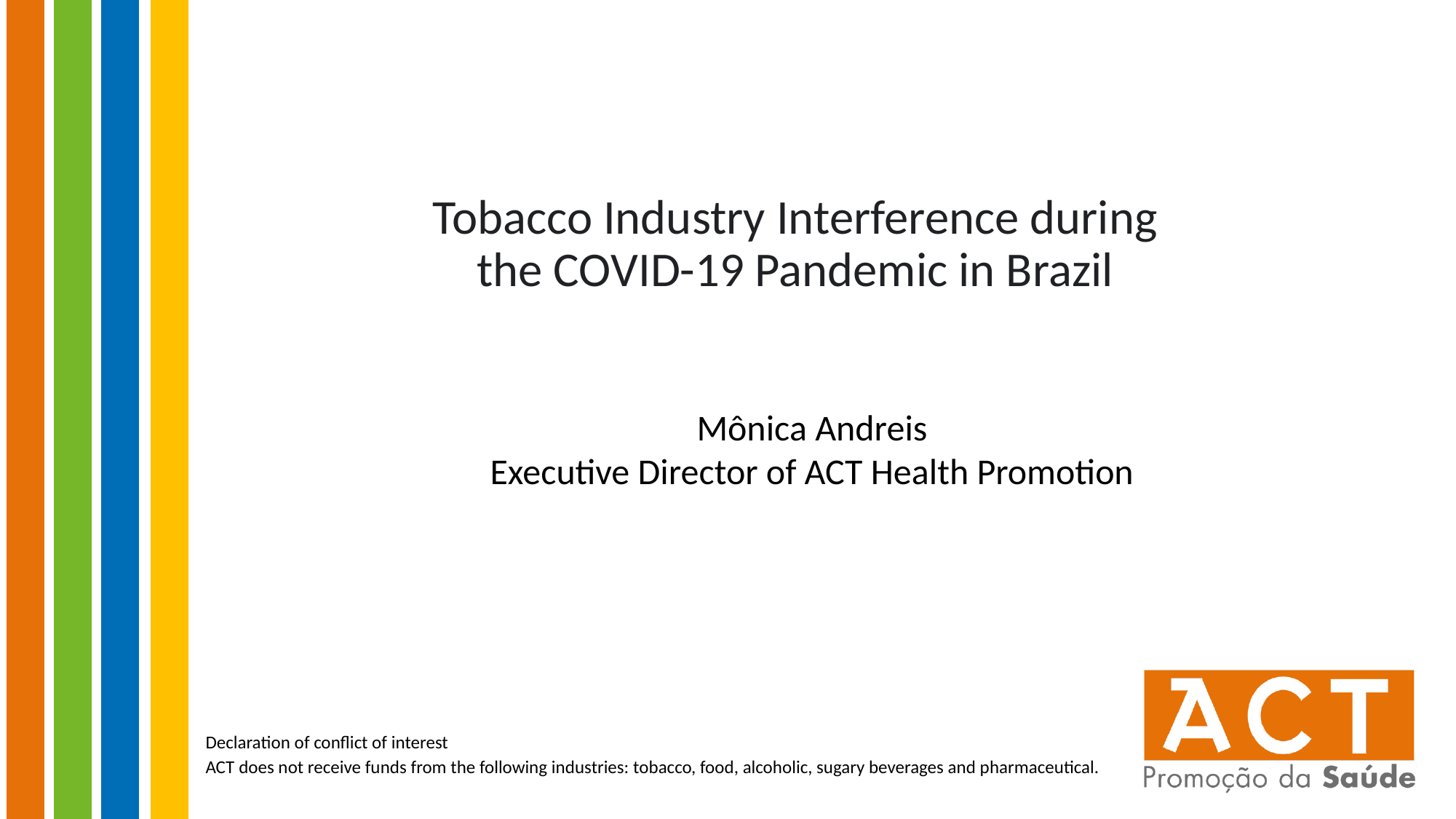

# Tobacco Industry Interference during the COVID-19 Pandemic in Brazil
Mônica Andreis
Executive Director of ACT Health Promotion
Declaration of conflict of interest
ACT does not receive funds from the following industries: tobacco, food, alcoholic, sugary beverages and pharmaceutical.